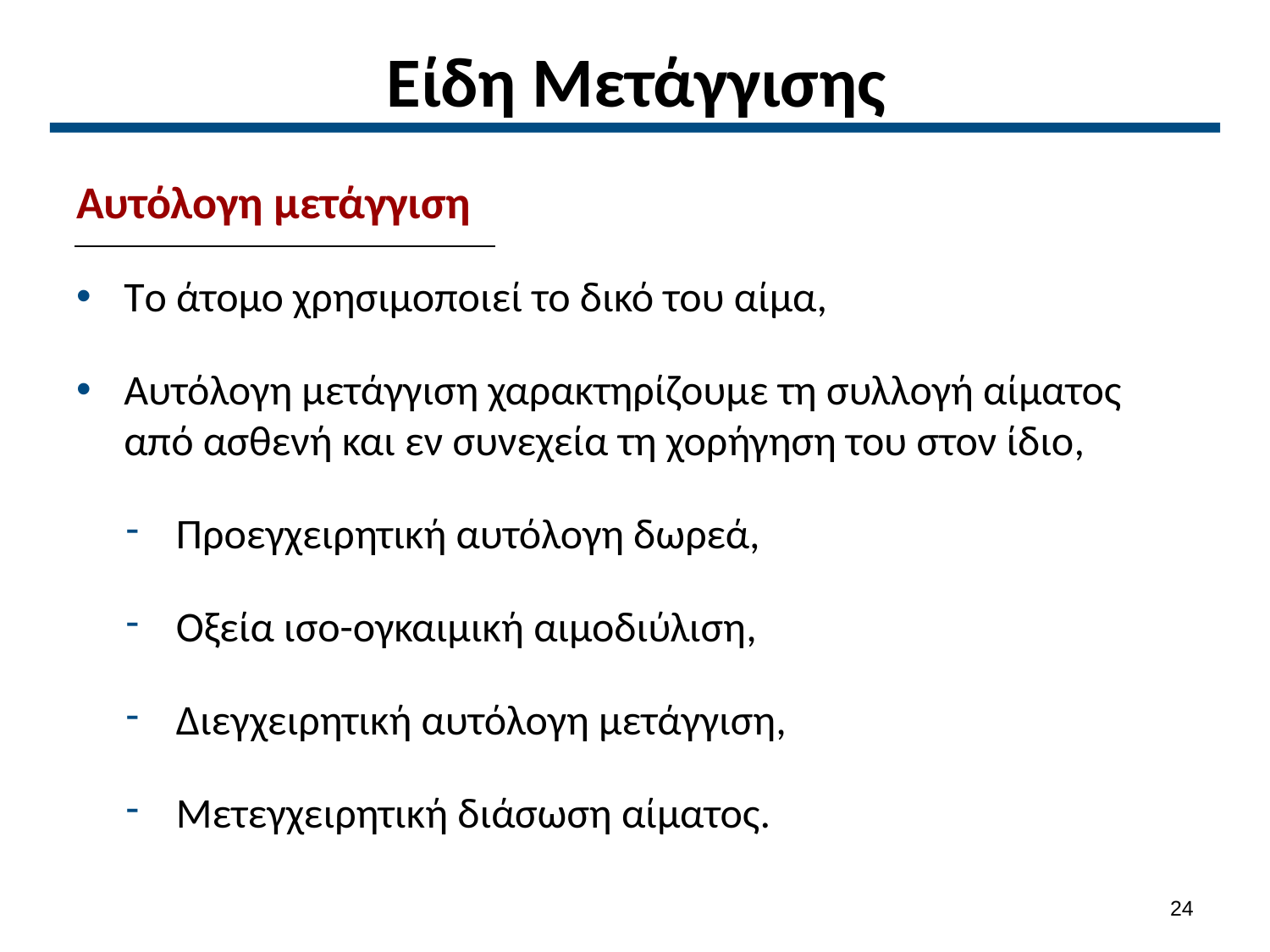

# Είδη Μετάγγισης

Αυτόλογη μετάγγιση
Tο άτομο χρησιμοποιεί το δικό του αίμα,
Αυτόλογη μετάγγιση χαρακτηρίζουμε τη συλλογή αίματος από ασθενή και εν συνεχεία τη χορήγηση του στον ίδιο,
Προεγχειρητική αυτόλογη δωρεά,
Οξεία ισο-ογκαιμική αιμοδιύλιση,
Διεγχειρητική αυτόλογη μετάγγιση,
Μετεγχειρητική διάσωση αίματος.
24